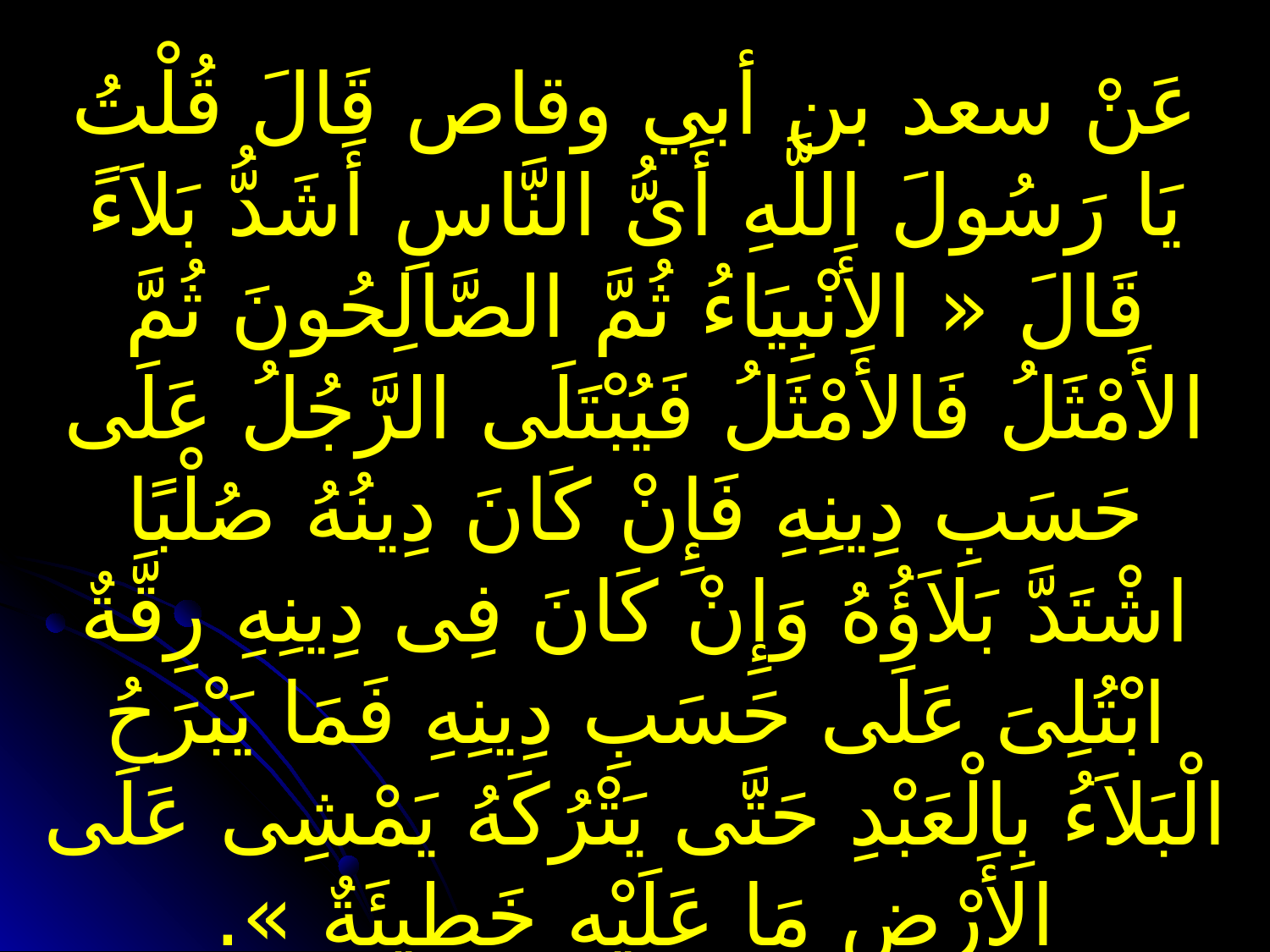

عَنْ سعد بن أبي وقاص قَالَ قُلْتُ يَا رَسُولَ اللَّهِ أَىُّ النَّاسِ أَشَدُّ بَلاَءً قَالَ « الأَنْبِيَاءُ ثُمَّ الصَّالِحُونَ ثُمَّ الأَمْثَلُ فَالأَمْثَلُ فَيُبْتَلَى الرَّجُلُ عَلَى حَسَبِ دِينِهِ فَإِنْ كَانَ دِينُهُ صُلْبًا اشْتَدَّ بَلاَؤُهُ وَإِنْ كَانَ فِى دِينِهِ رِقَّةٌ ابْتُلِىَ عَلَى حَسَبِ دِينِهِ فَمَا يَبْرَحُ الْبَلاَءُ بِالْعَبْدِ حَتَّى يَتْرُكَهُ يَمْشِى عَلَى الأَرْضِ مَا عَلَيْهِ خَطِيئَةٌ ».